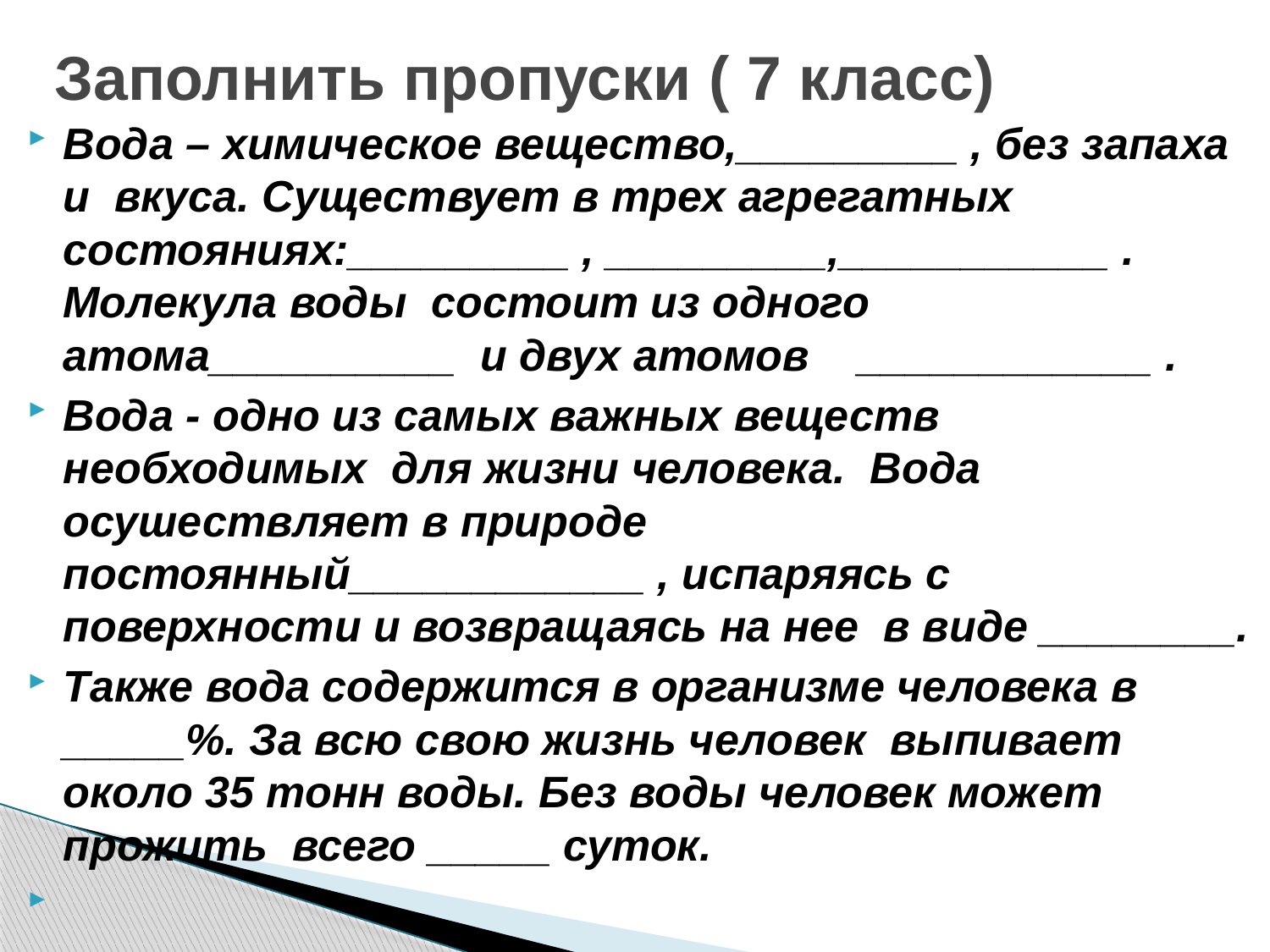

# Заполнить пропуски ( 7 класс)
Вода – химическое вещество,_________ , без запаха  и  вкуса. Существует в трех агрегатных состояниях:_________ , _________,___________ . Молекула воды  состоит из одного атома__________  и двух атомов    ____________ .
Вода - одно из самых важных веществ  необходимых  для жизни человека.  Вода осушествляет в природе постоянный____________ , испаряясь с поверхности и возвращаясь на нее  в виде ________.
Также вода содержится в организме человека в  _____%. За всю свою жизнь человек  выпивает около 35 тонн воды. Без воды человек может прожить  всего _____ суток.